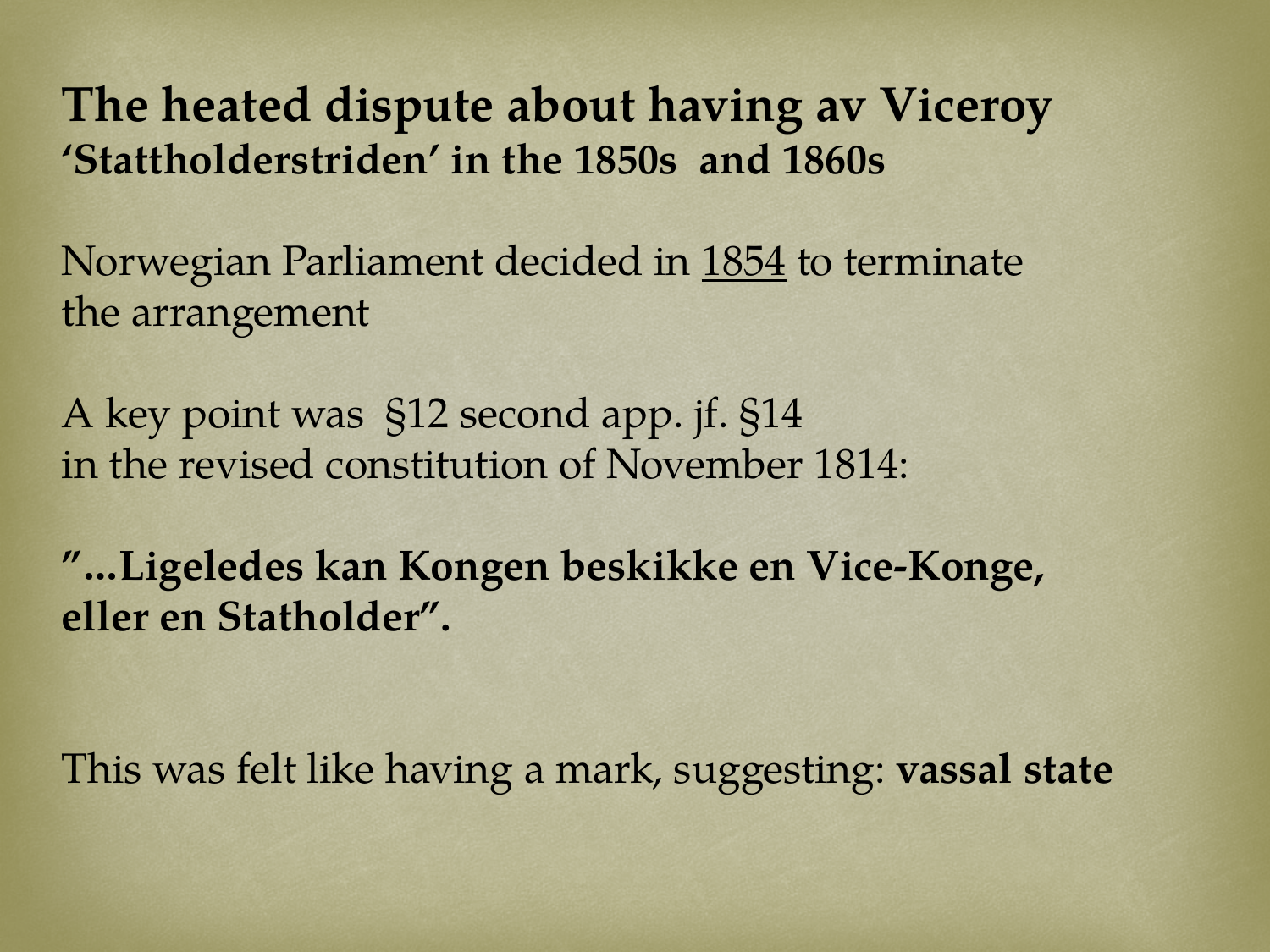

The heated dispute about having av Viceroy ‘Stattholderstriden’ in the 1850s  and 1860s
Norwegian Parliament decided in 1854 to terminate
the arrangement
A key point was  §12 second app. jf. §14
in the revised constitution of November 1814:
”…Ligeledes kan Kongen beskikke en Vice-Konge,
eller en Statholder”.
This was felt like having a mark, suggesting: vassal state